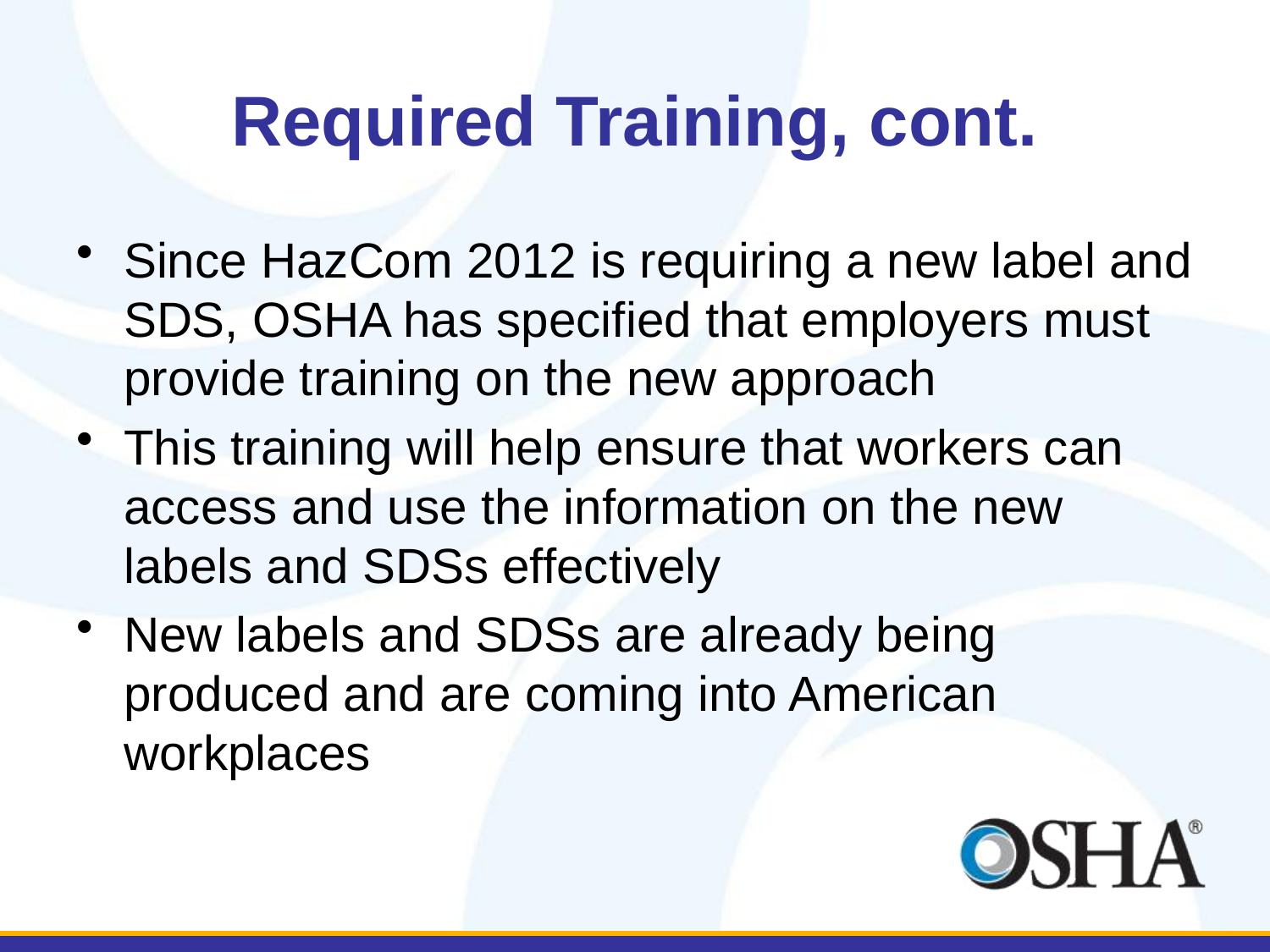

# Required Training, cont.
Since HazCom 2012 is requiring a new label and SDS, OSHA has specified that employers must provide training on the new approach
This training will help ensure that workers can access and use the information on the new labels and SDSs effectively
New labels and SDSs are already being produced and are coming into American workplaces